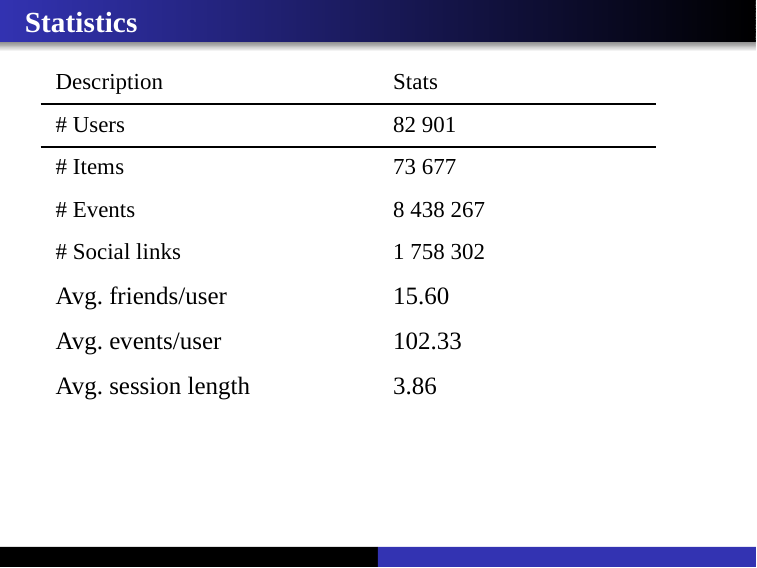

# Statistics

| Description | Stats |
| --- | --- |
| # Users | 82 901 |
| # Items | 73 677 |
| # Events | 8 438 267 |
| # Social links | 1 758 302 |
| Avg. friends/user | 15.60 |
| Avg. events/user | 102.33 |
| Avg. session length | 3.86 |